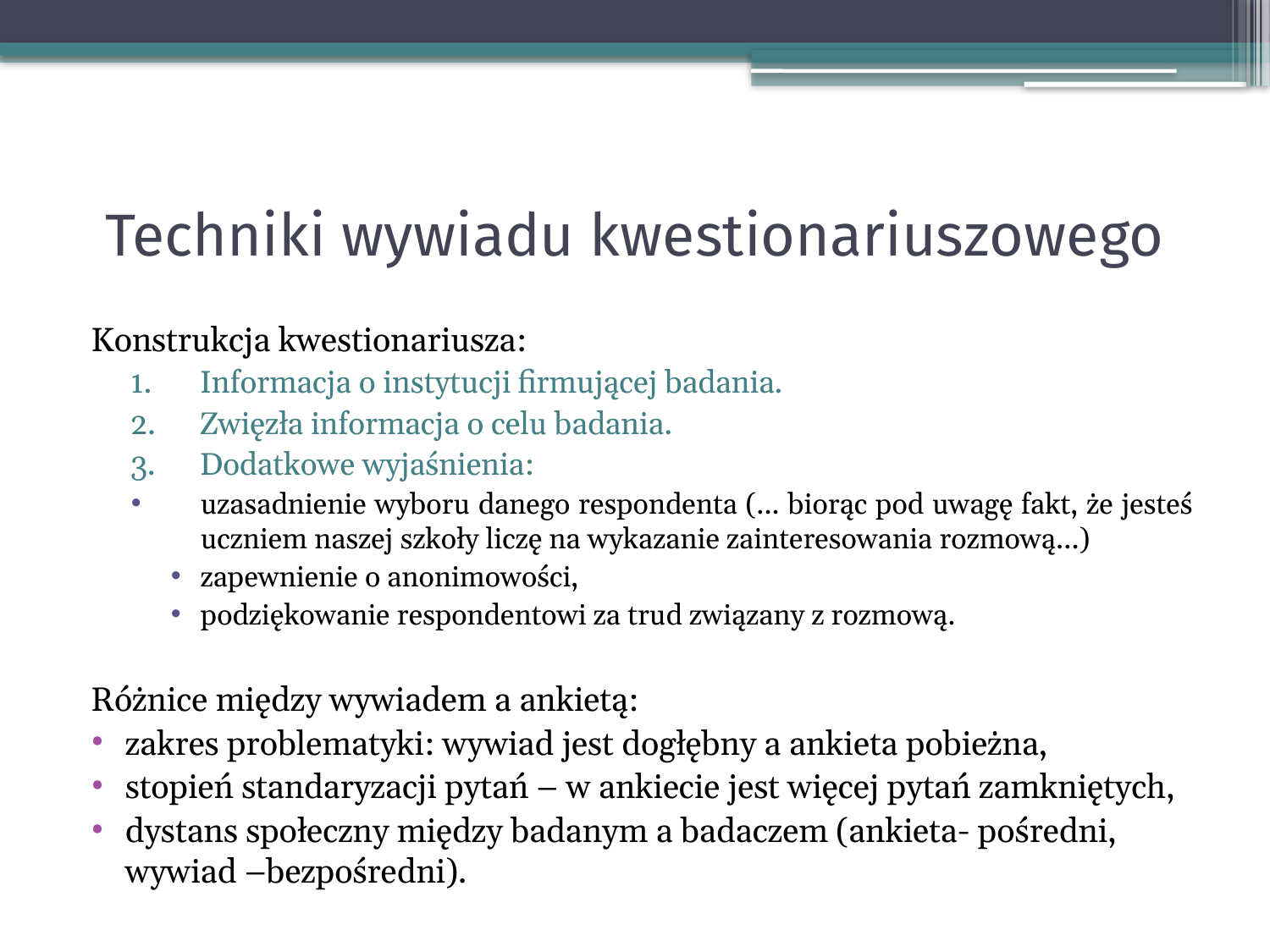

# Techniki wywiadu kwestionariuszowego
Konstrukcja kwestionariusza:
Informacja o instytucji firmującej badania.
Zwięzła informacja o celu badania.
Dodatkowe wyjaśnienia:
uzasadnienie wyboru danego respondenta (... biorąc pod uwagę fakt, że jesteś uczniem naszej szkoły liczę na wykazanie zainteresowania rozmową...)
zapewnienie o anonimowości,
podziękowanie respondentowi za trud związany z rozmową.

Różnice między wywiadem a ankietą:
zakres problematyki: wywiad jest dogłębny a ankieta pobieżna,
stopień standaryzacji pytań – w ankiecie jest więcej pytań zamkniętych,
dystans społeczny między badanym a badaczem (ankieta- pośredni, wywiad –bezpośredni).